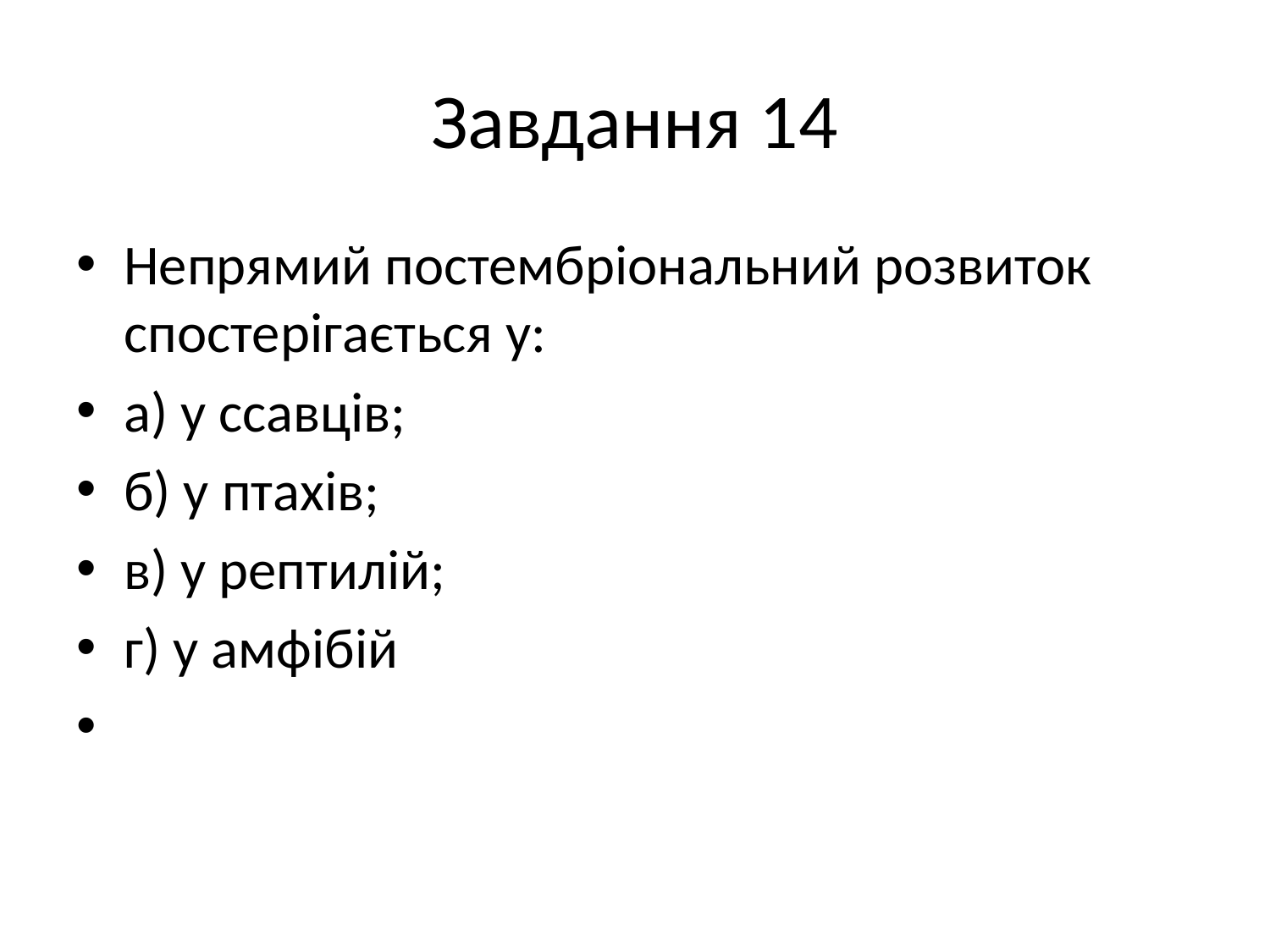

# Завдання 14
Непрямий постембріональний розвиток спостерігається у:
а) у ссавців;
б) у птахів;
в) у рептилій;
г) у амфібій